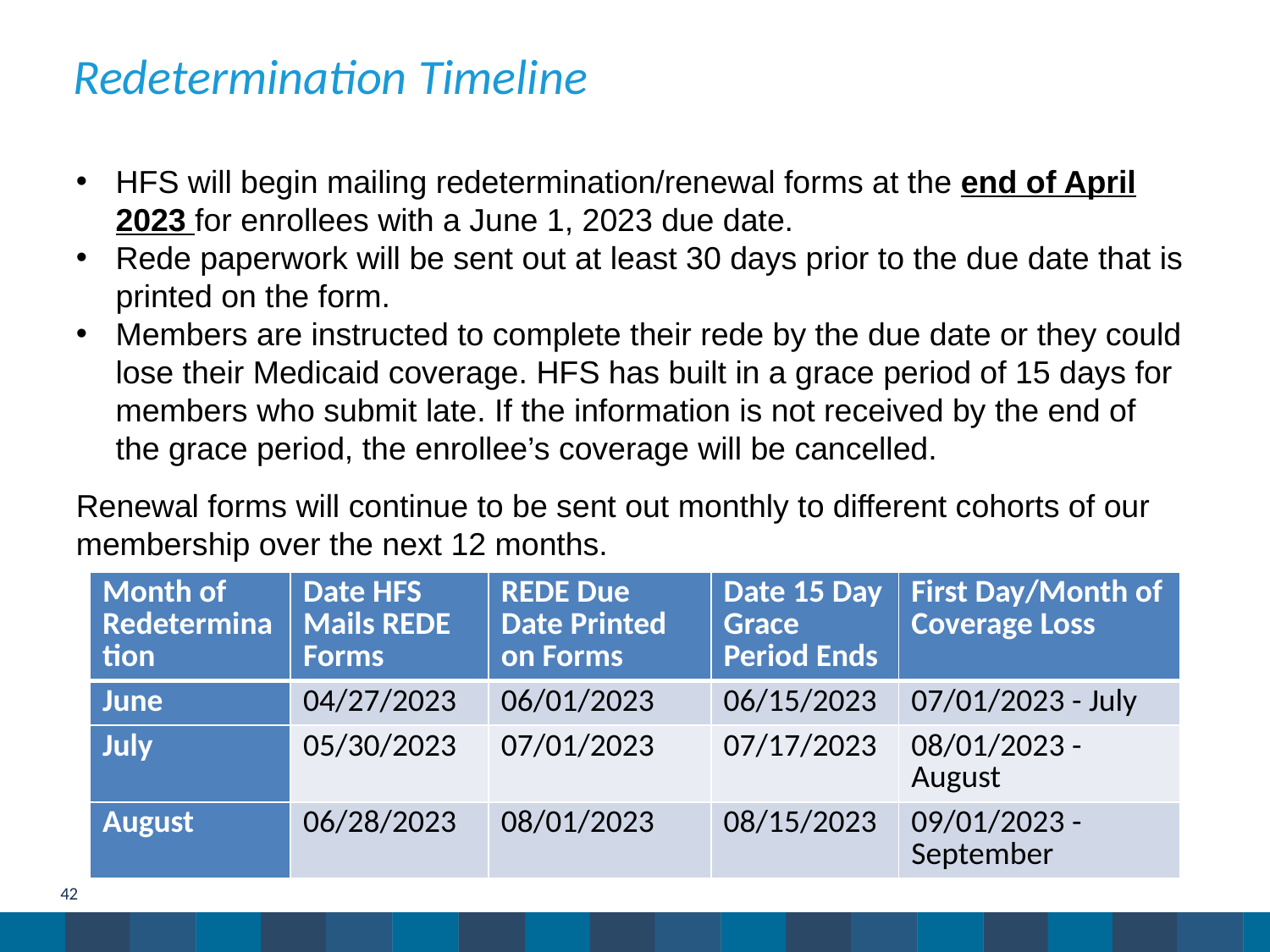

# Redetermination Timeline
HFS will begin mailing redetermination/renewal forms at the end of April 2023 for enrollees with a June 1, 2023 due date.
Rede paperwork will be sent out at least 30 days prior to the due date that is printed on the form.
Members are instructed to complete their rede by the due date or they could lose their Medicaid coverage. HFS has built in a grace period of 15 days for members who submit late. If the information is not received by the end of the grace period, the enrollee’s coverage will be cancelled.

Renewal forms will continue to be sent out monthly to different cohorts of our membership over the next 12 months.
| Month of Redetermination | Date HFS Mails REDE Forms | REDE Due Date Printed on Forms | Date 15 Day Grace Period Ends | First Day/Month of Coverage Loss |
| --- | --- | --- | --- | --- |
| June | 04/27/2023 | 06/01/2023 | 06/15/2023 | 07/01/2023 - July |
| July | 05/30/2023 | 07/01/2023 | 07/17/2023 | 08/01/2023 - August |
| August | 06/28/2023 | 08/01/2023 | 08/15/2023 | 09/01/2023 - September |
42